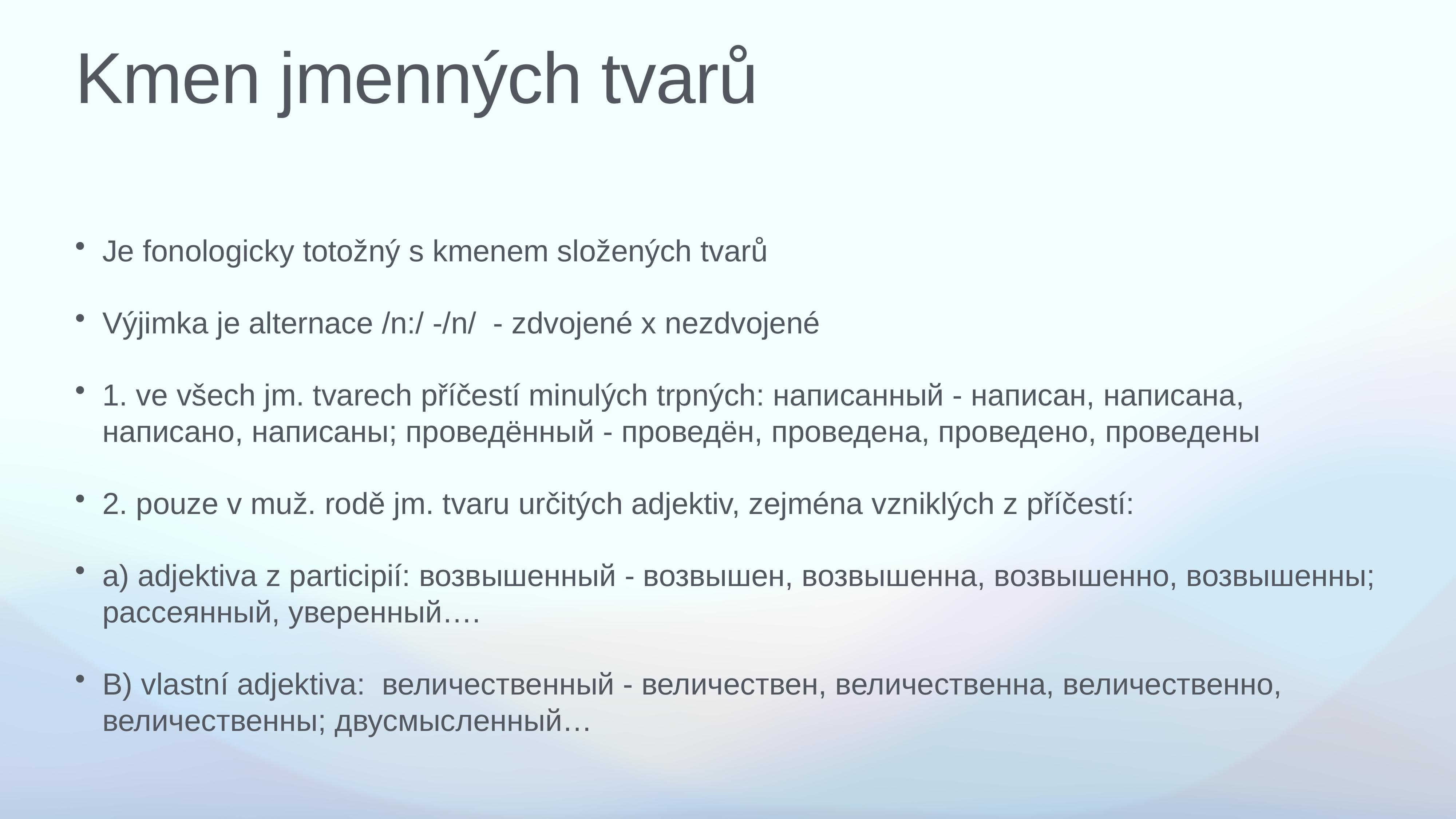

# Kmen jmenných tvarů

Je fonologicky totožný s kmenem složených tvarů
Výjimka je alternace /n:/ -/n/  - zdvojené x nezdvojené
1. ve všech jm. tvarech příčestí minulých trpných: написанный - написан, написана, написано, написаны; проведённый - проведён, проведена, проведено, проведены
2. pouze v muž. rodě jm. tvaru určitých adjektiv, zejména vzniklých z příčestí:
a) adjektiva z participií: возвышенный - возвышен, возвышенна, возвышенно, возвышенны; рассеянный, уверенный….
B) vlastní adjektiva:  величественный - величествен, величественна, величественно, величественны; двусмысленный…